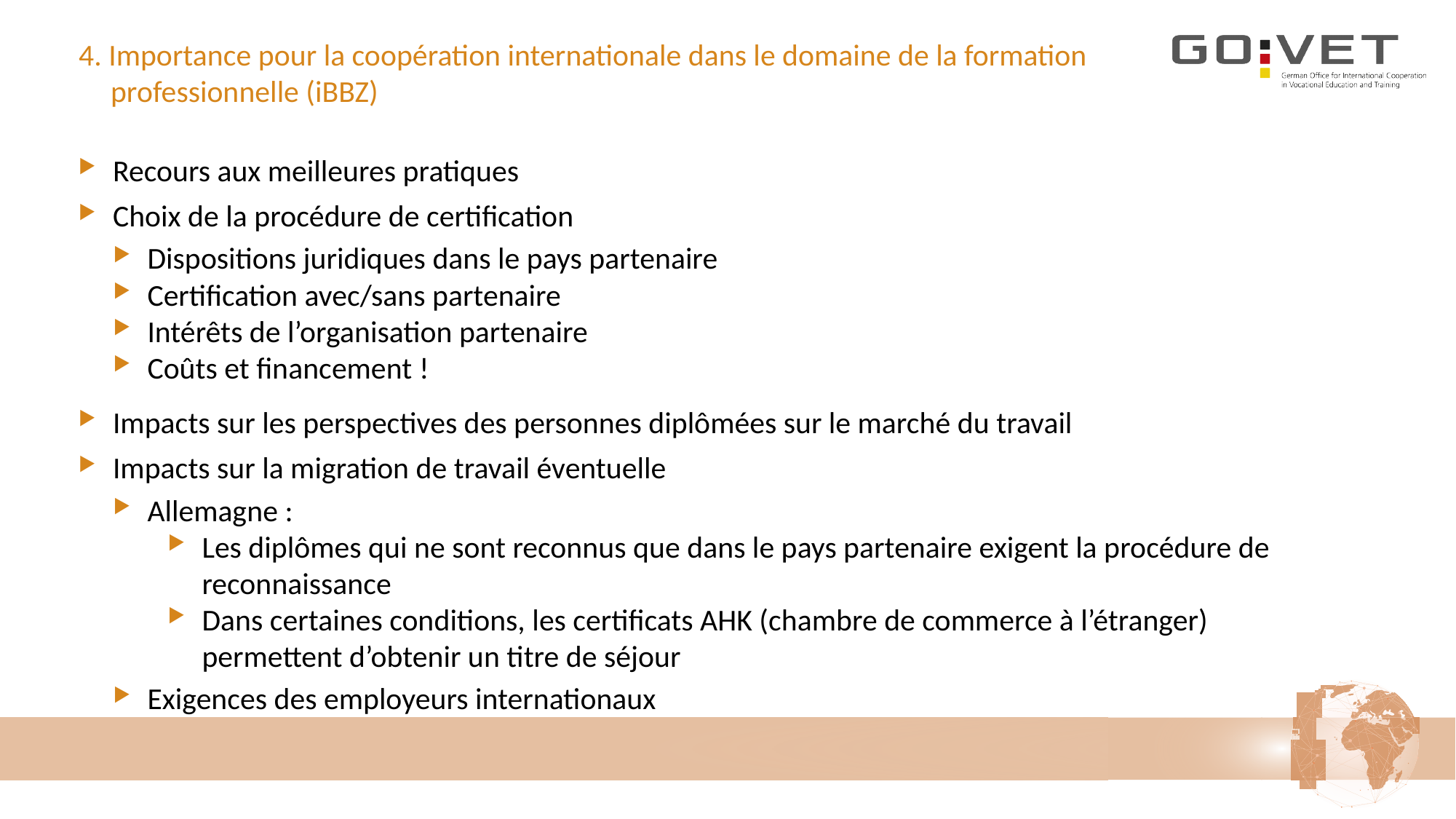

# 4. Importance pour la coopération internationale dans le domaine de la formation professionnelle (iBBZ)
Recours aux meilleures pratiques
Choix de la procédure de certification
Dispositions juridiques dans le pays partenaire
Certification avec/sans partenaire
Intérêts de l’organisation partenaire
Coûts et financement !
Impacts sur les perspectives des personnes diplômées sur le marché du travail
Impacts sur la migration de travail éventuelle
Allemagne :
Les diplômes qui ne sont reconnus que dans le pays partenaire exigent la procédure de reconnaissance
Dans certaines conditions, les certificats AHK (chambre de commerce à l’étranger) permettent d’obtenir un titre de séjour
Exigences des employeurs internationaux